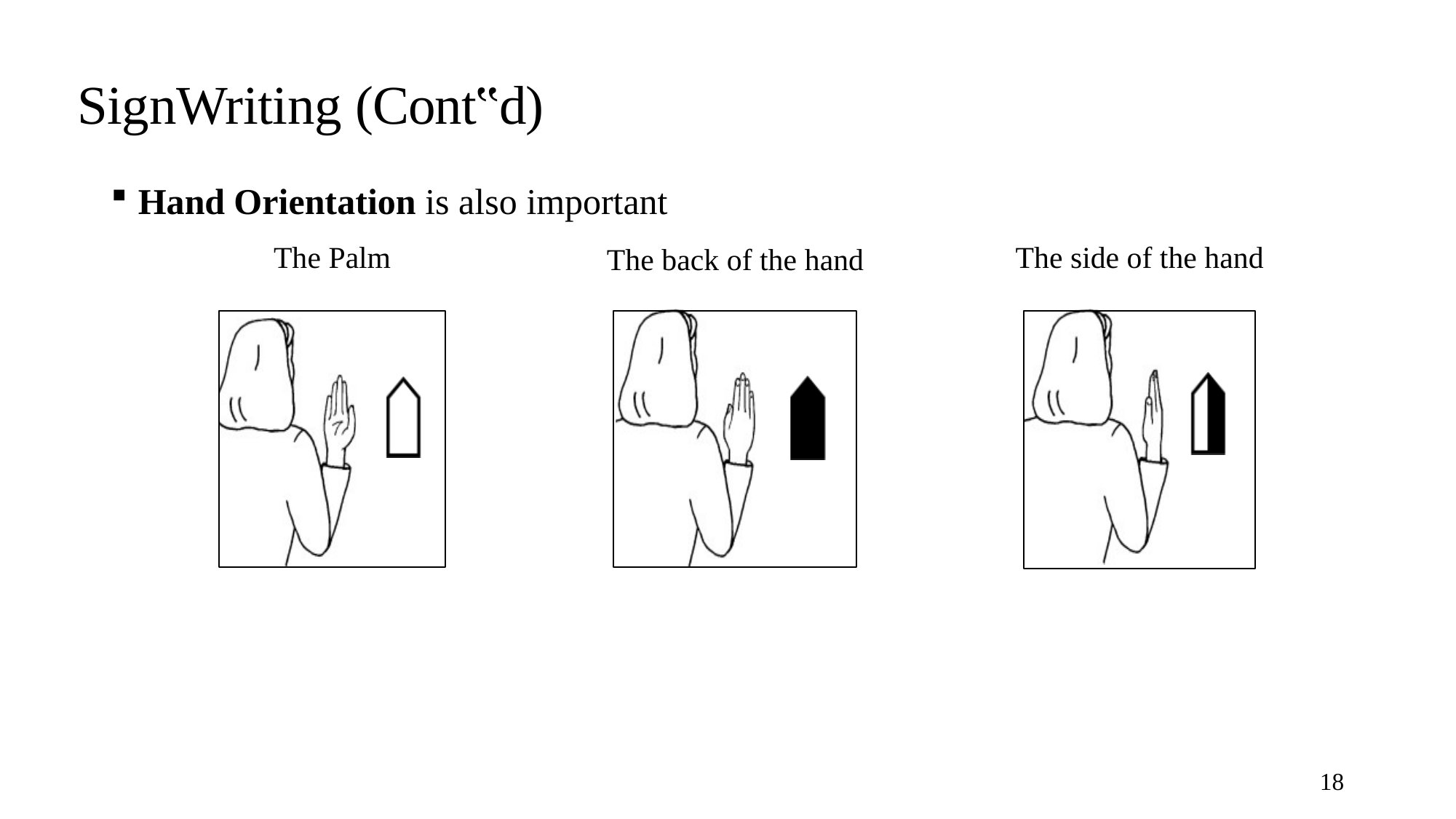

# SignWriting (Cont‟d)
Hand Orientation is also important
The Palm
The side of the hand
The back of the hand

18